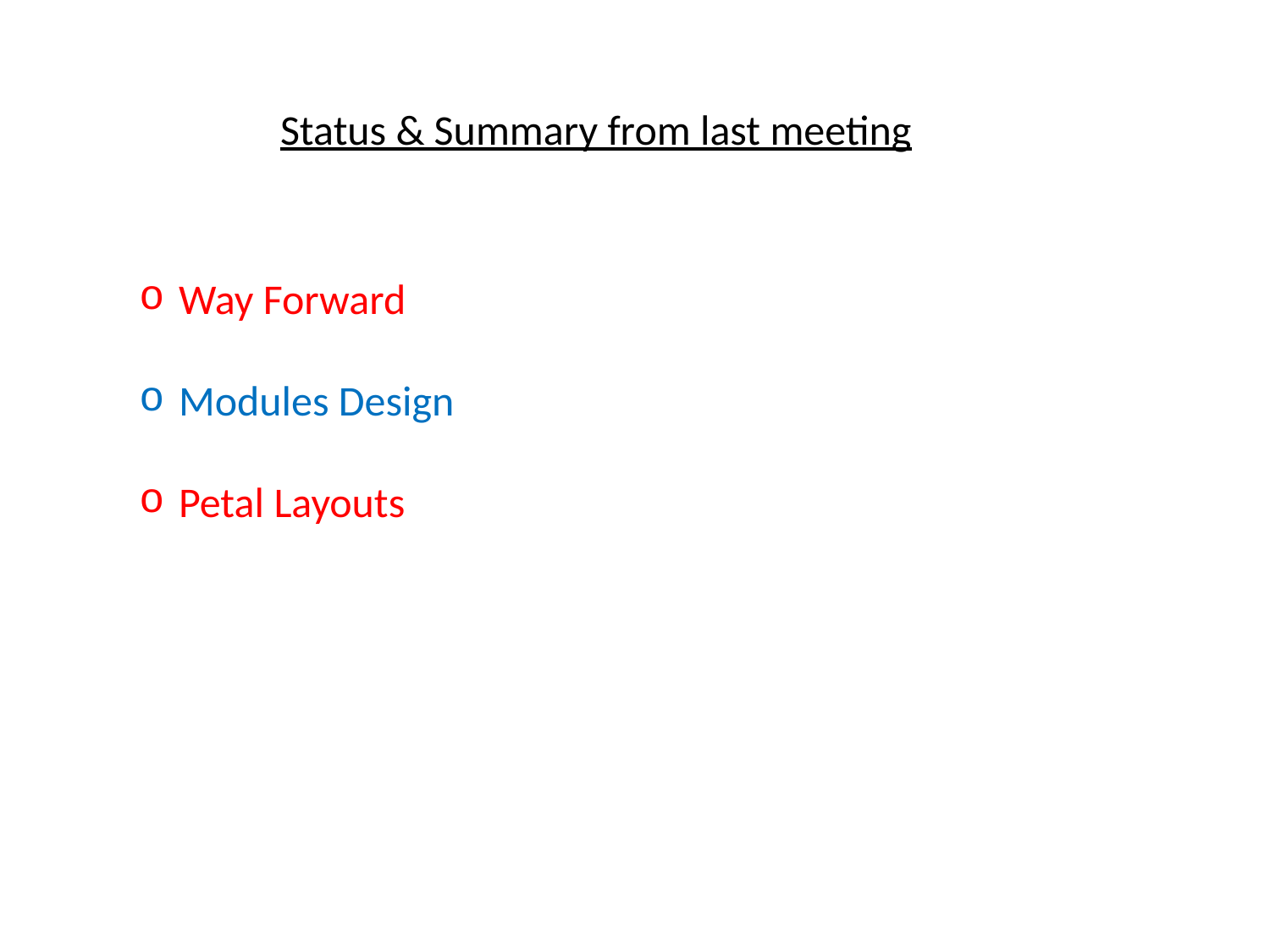

Status & Summary from last meeting
Way Forward

Modules Design

Petal Layouts